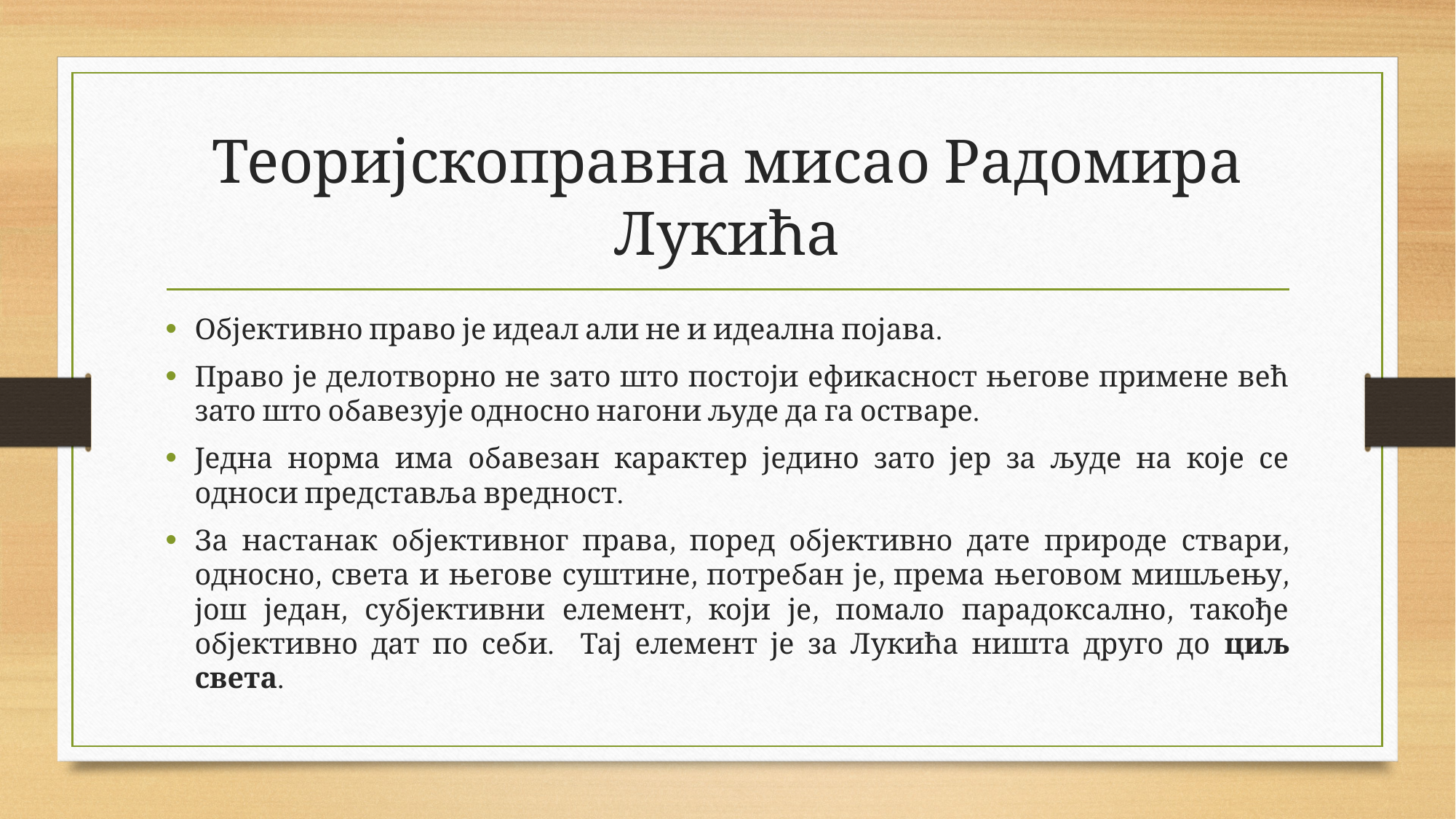

# Теоријскоправна мисао Радомира Лукића
Објективно право је идеал али не и идеална појава.
Право је делотворно не зато што постоји ефикасност његове примене већ зато што обавезује односно нагони људе да га остваре.
Једна норма има обавезан карактер једино зато јер за људе на које се односи представља вредност.
За настанак објективног права, поред објективно дате природе ствари, односно, света и његове суштине, потребан је, према његовом мишљењу, још један, субјективни елемент, који је, помало парадоксално, такође објективно дат по себи.  Тај елемент је за Лукића ништа друго до циљ света.